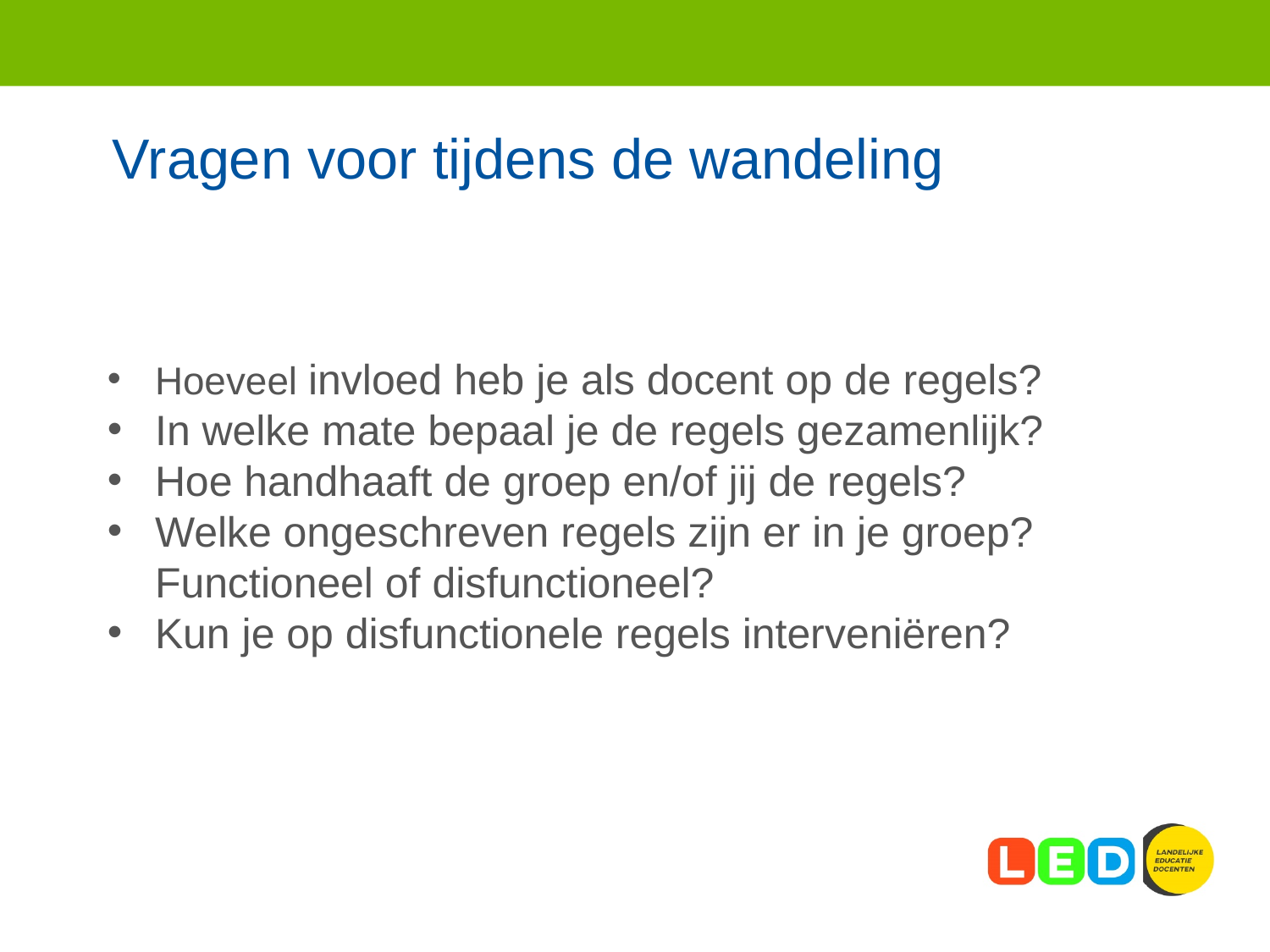

# Vragen voor tijdens de wandeling
Hoeveel invloed heb je als docent op de regels?
In welke mate bepaal je de regels gezamenlijk?
Hoe handhaaft de groep en/of jij de regels?
Welke ongeschreven regels zijn er in je groep? Functioneel of disfunctioneel?
Kun je op disfunctionele regels interveniëren?